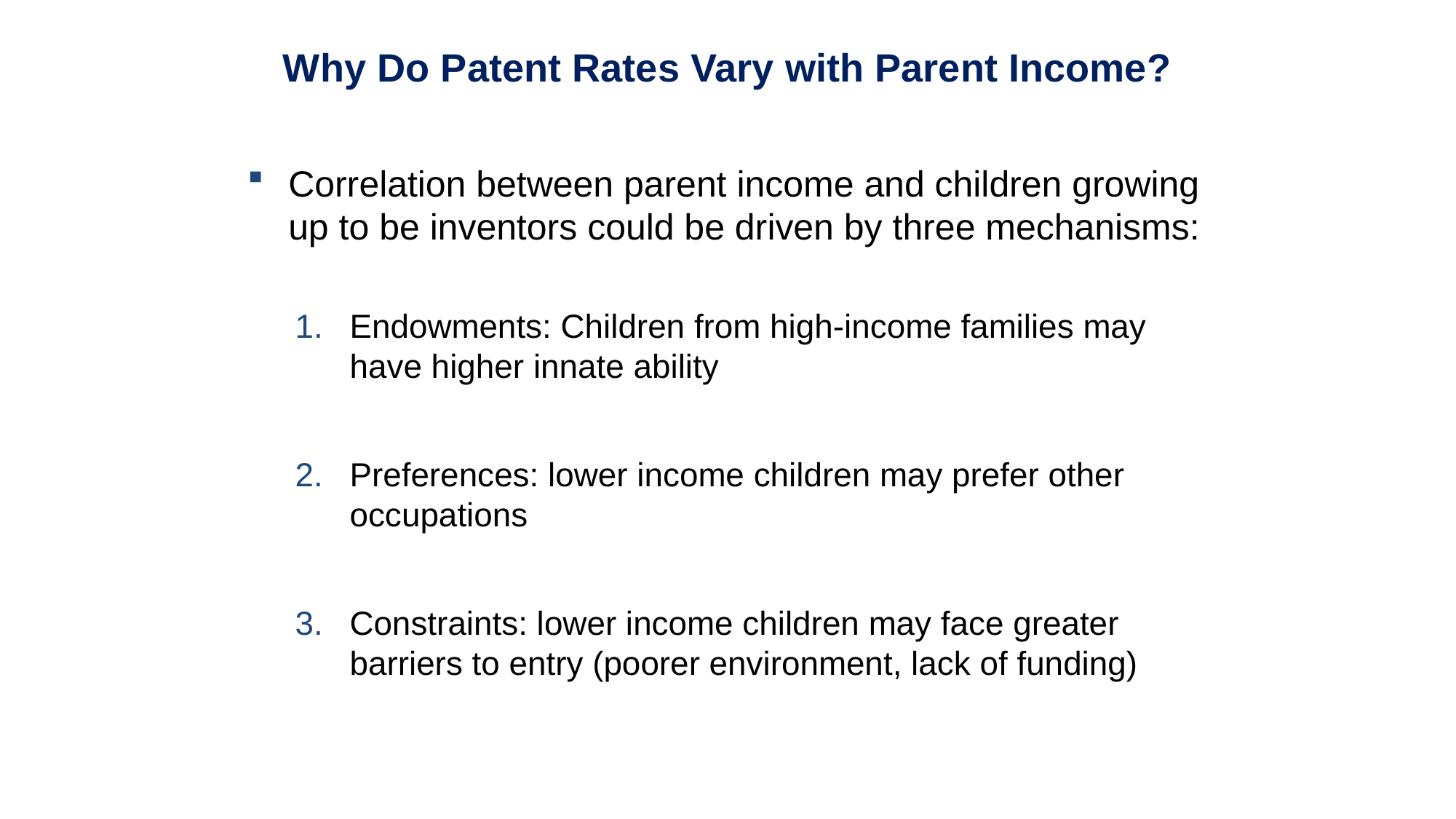

# Why Do Patent Rates Vary with Parent Income?
Correlation between parent income and children growing up to be inventors could be driven by three mechanisms:

Endowments: Children from high-income families may have higher innate ability

Preferences: lower income children may prefer other occupations

Constraints: lower income children may face greater barriers to entry (poorer environment, lack of funding)